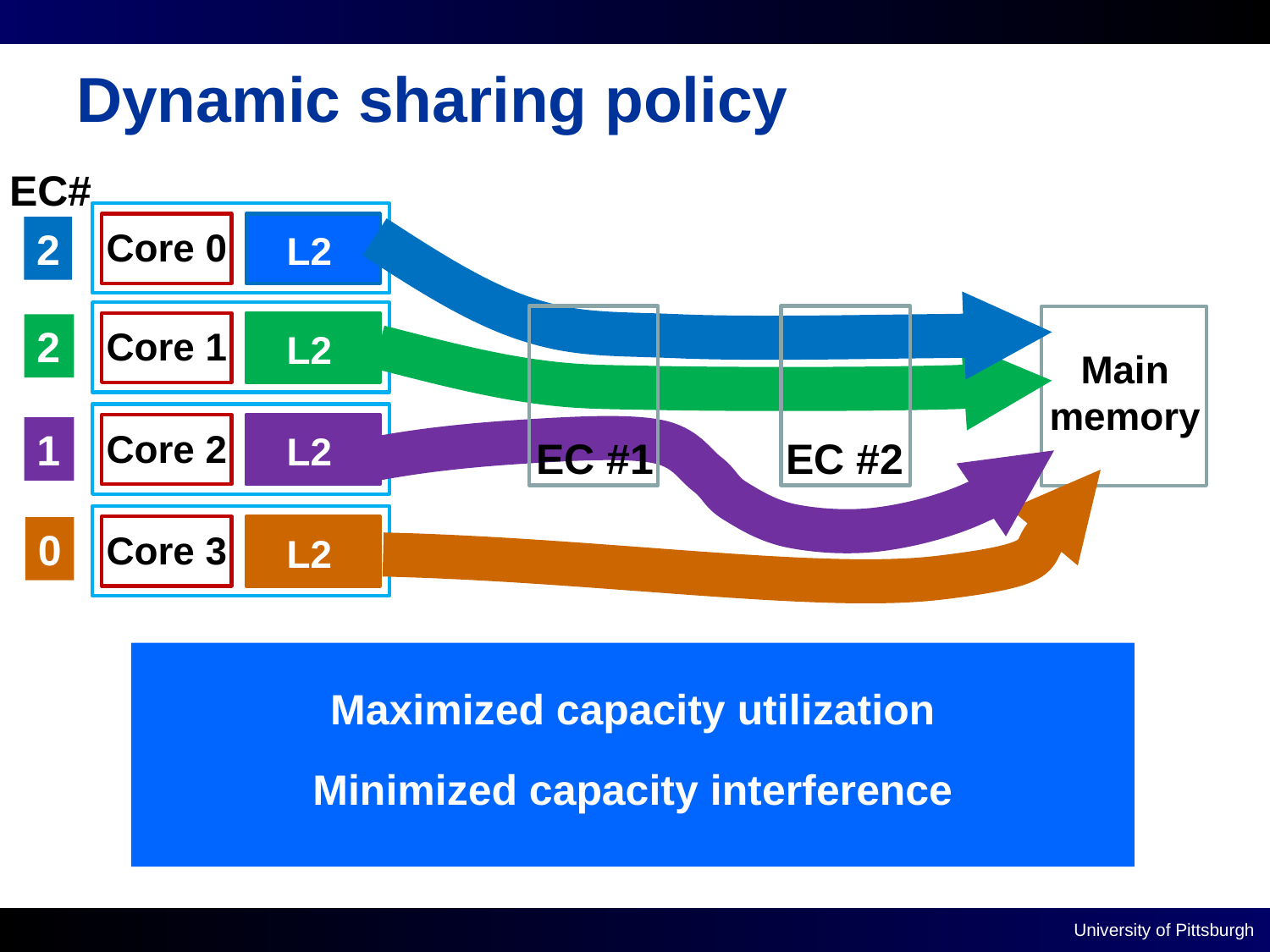

# Dynamic sharing policy

L2

Core 0
EC#

L2

Core 1
2

L2

Core 2

EC #1

EC #2

Main
memory
2

L2

Core 3
1

0

Maximized capacity utilization

Minimized capacity interference